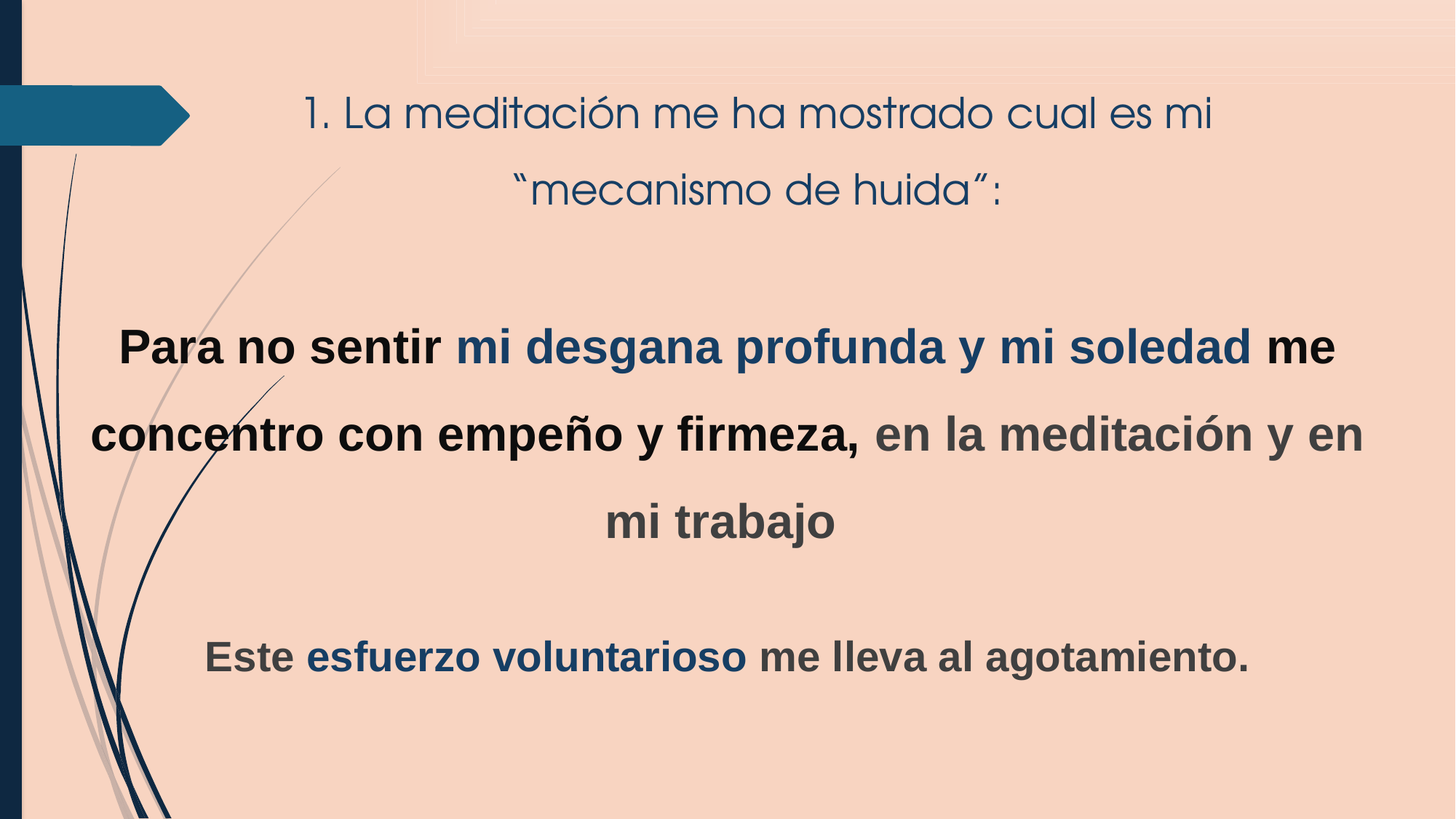

# 1. La meditación me ha mostrado cual es mi “mecanismo de huida”:
Para no sentir mi desgana profunda y mi soledad me concentro con empeño y firmeza, en la meditación y en mi trabajo

Este esfuerzo voluntarioso me lleva al agotamiento.